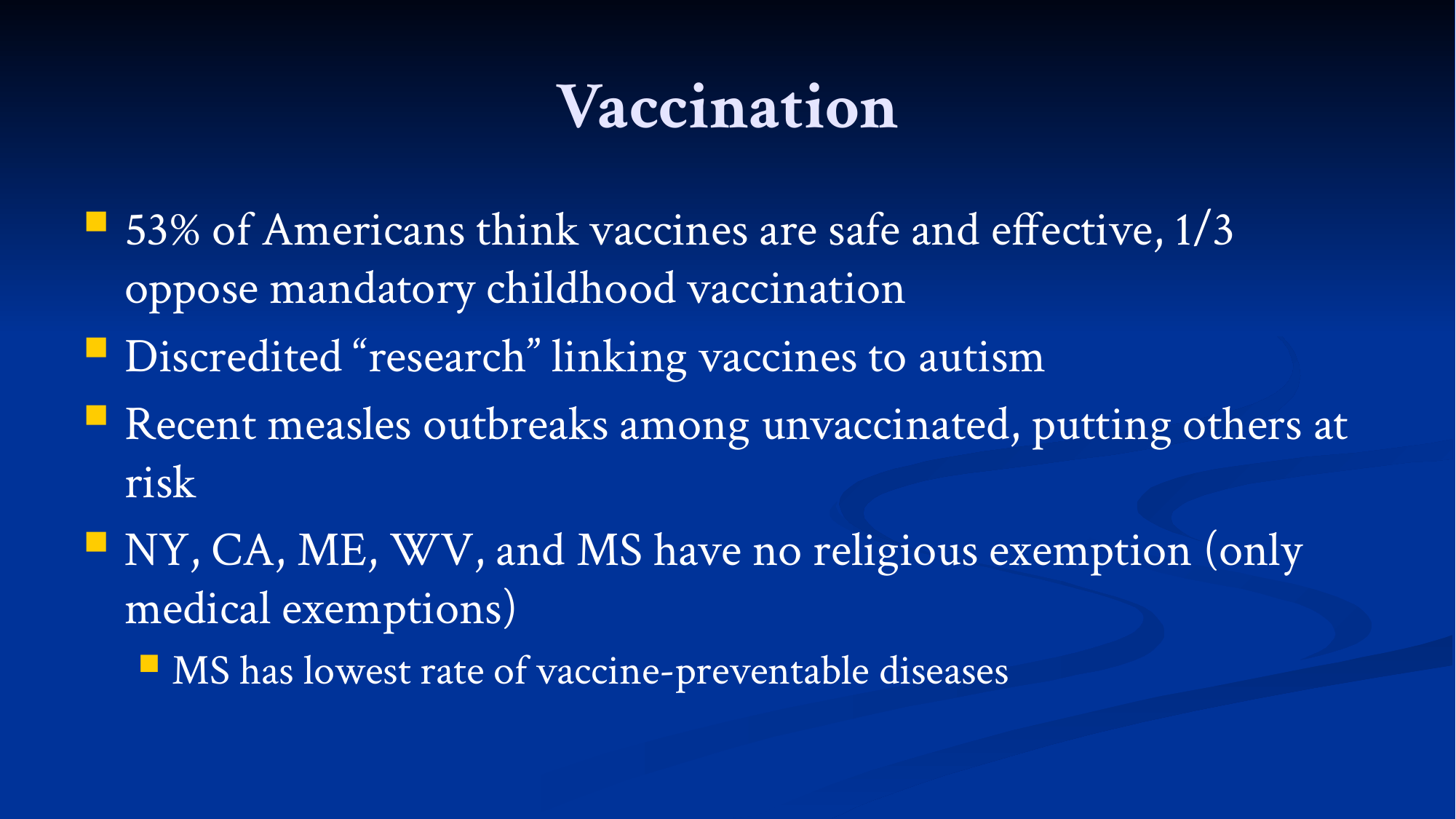

# Vaccination
53% of Americans think vaccines are safe and effective, 1/3 oppose mandatory childhood vaccination
Discredited “research” linking vaccines to autism
Recent measles outbreaks among unvaccinated, putting others at risk
NY, CA, ME, WV, and MS have no religious exemption (only medical exemptions)
MS has lowest rate of vaccine-preventable diseases